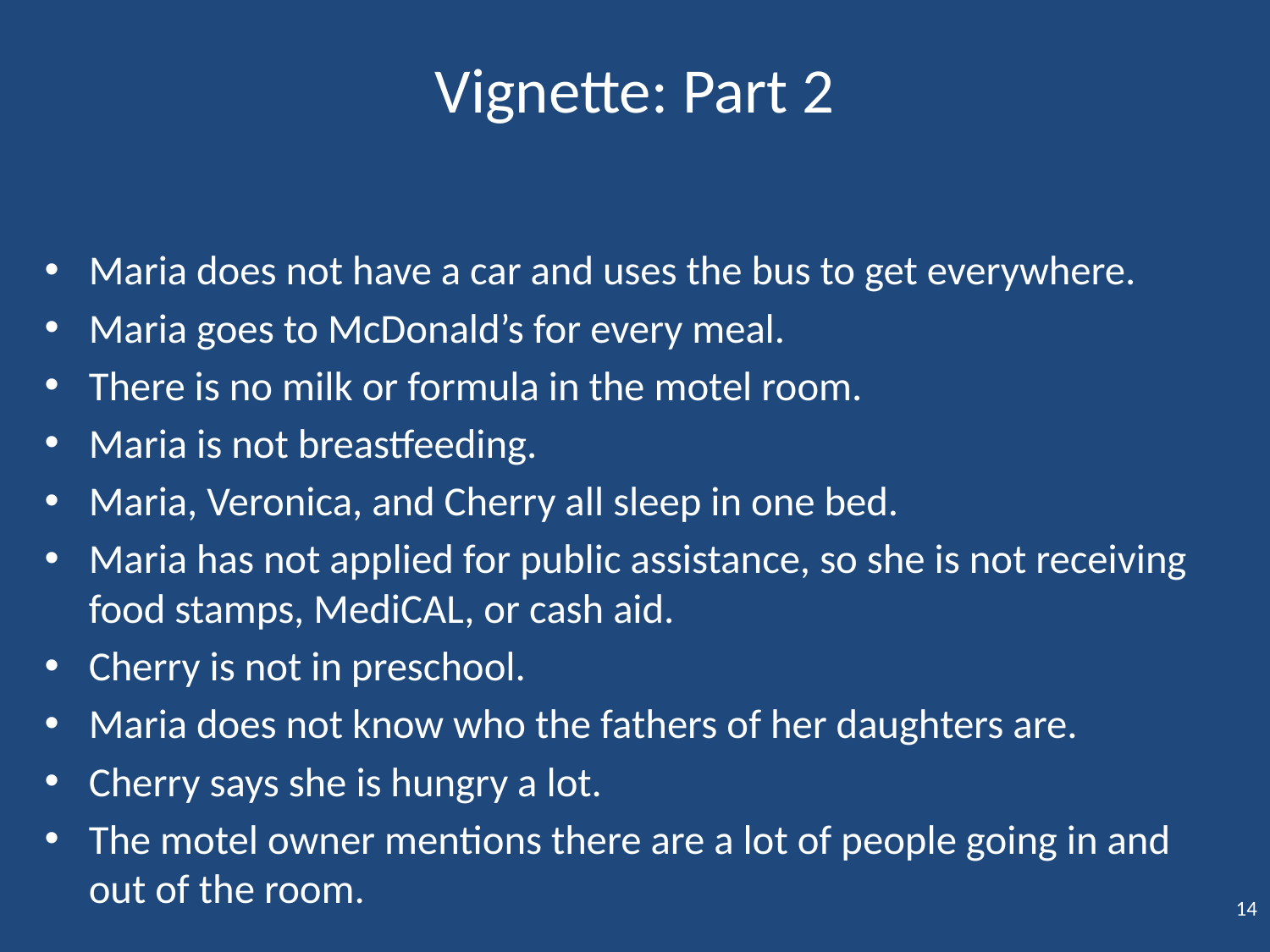

# Vignette: Part 2

Maria does not have a car and uses the bus to get everywhere.
Maria goes to McDonald’s for every meal.
There is no milk or formula in the motel room.
Maria is not breastfeeding.
Maria, Veronica, and Cherry all sleep in one bed.
Maria has not applied for public assistance, so she is not receiving food stamps, MediCAL, or cash aid.
Cherry is not in preschool.
Maria does not know who the fathers of her daughters are.
Cherry says she is hungry a lot.
The motel owner mentions there are a lot of people going in and out of the room.

14